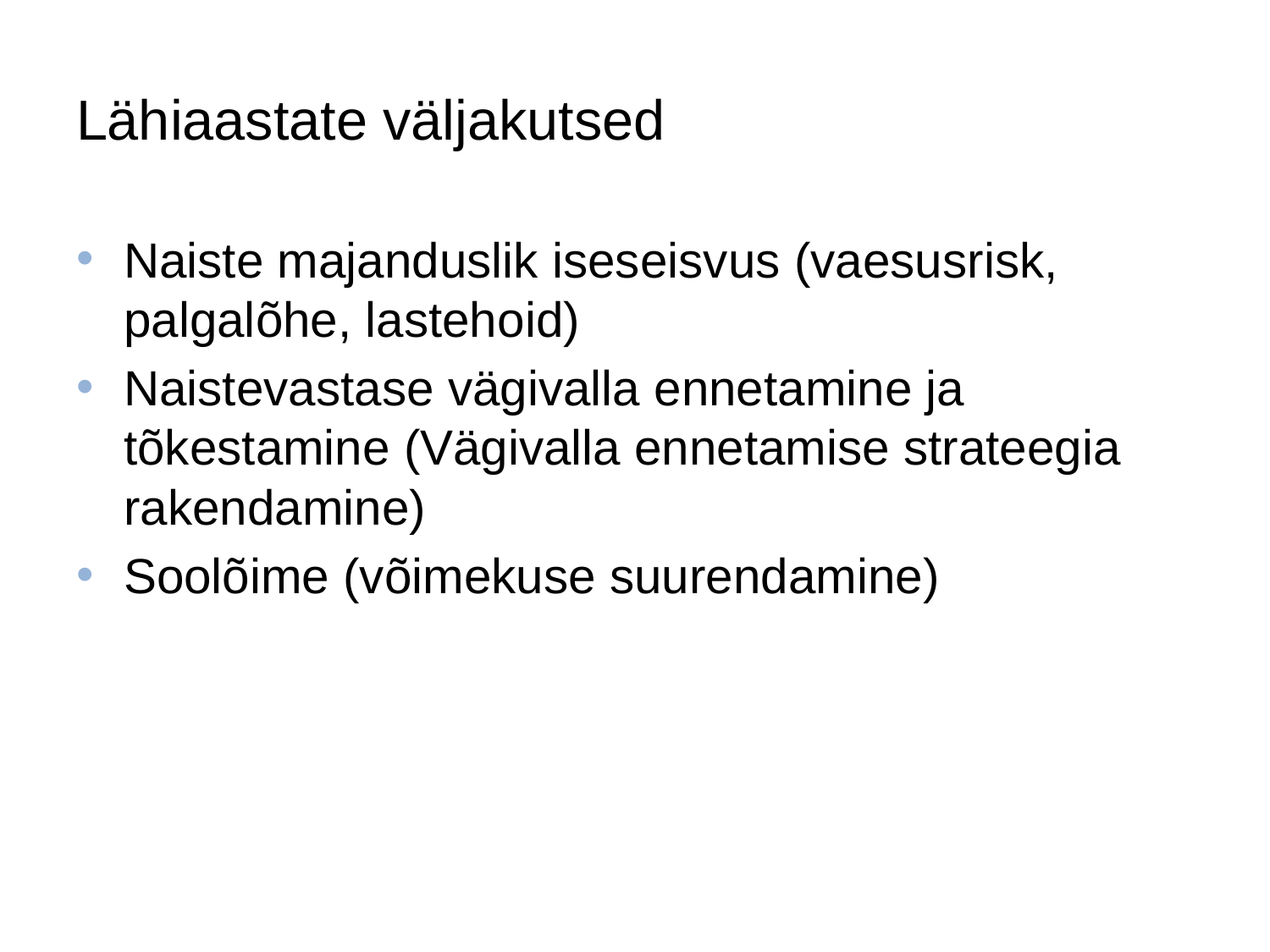

# Lähiaastate väljakutsed
Naiste majanduslik iseseisvus (vaesusrisk, palgalõhe, lastehoid)
Naistevastase vägivalla ennetamine ja tõkestamine (Vägivalla ennetamise strateegia rakendamine)
Soolõime (võimekuse suurendamine)